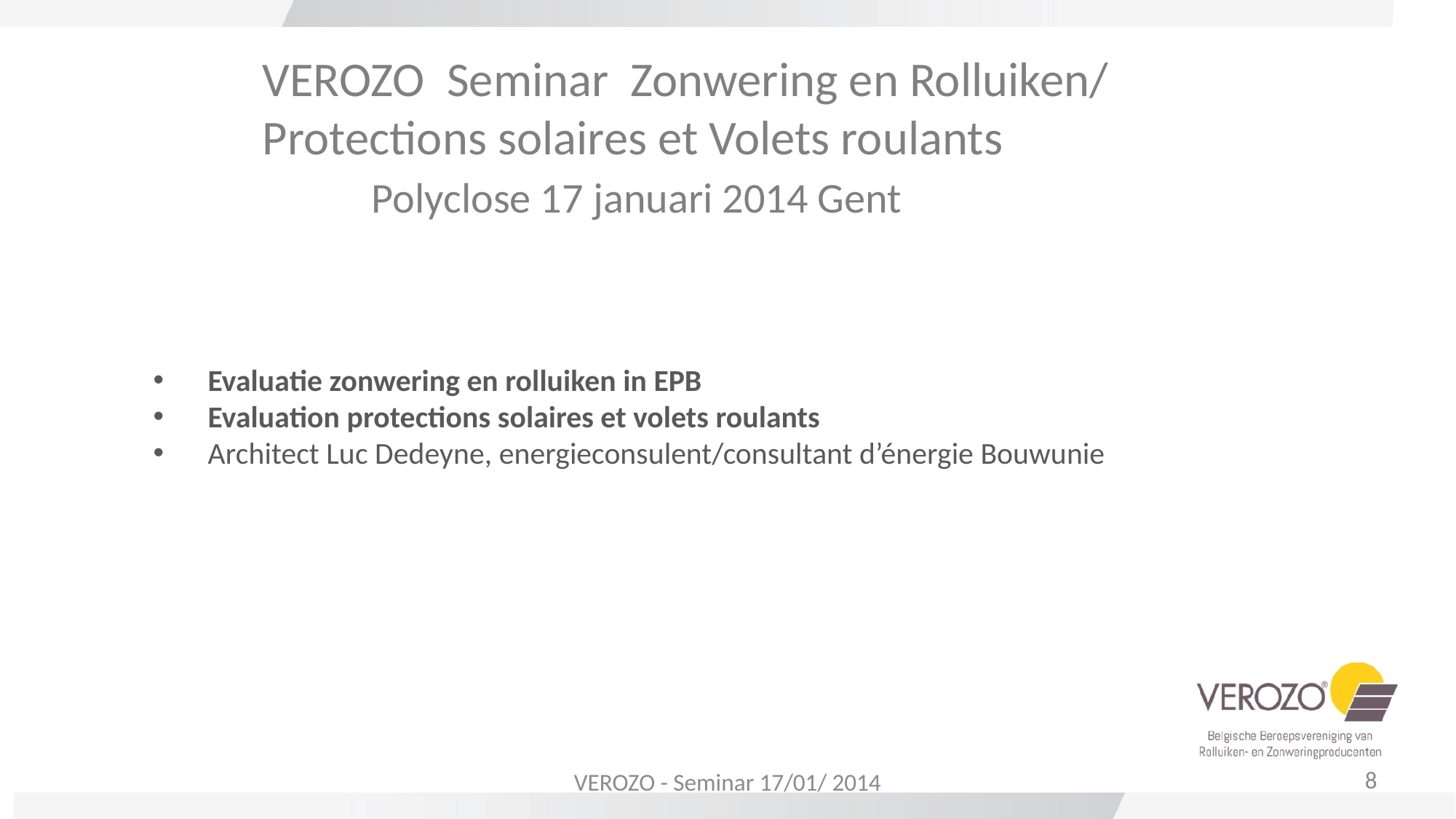

VEROZO  Seminar  Zonwering en Rolluiken/
	Protections solaires et Volets roulants
		Polyclose 17 januari 2014 Gent

Evaluatie zonwering en rolluiken in EPB
Evaluation protections solaires et volets roulants
Architect Luc Dedeyne, energieconsulent/consultant d’énergie Bouwunie

8
VEROZO - Seminar 17/01/ 2014